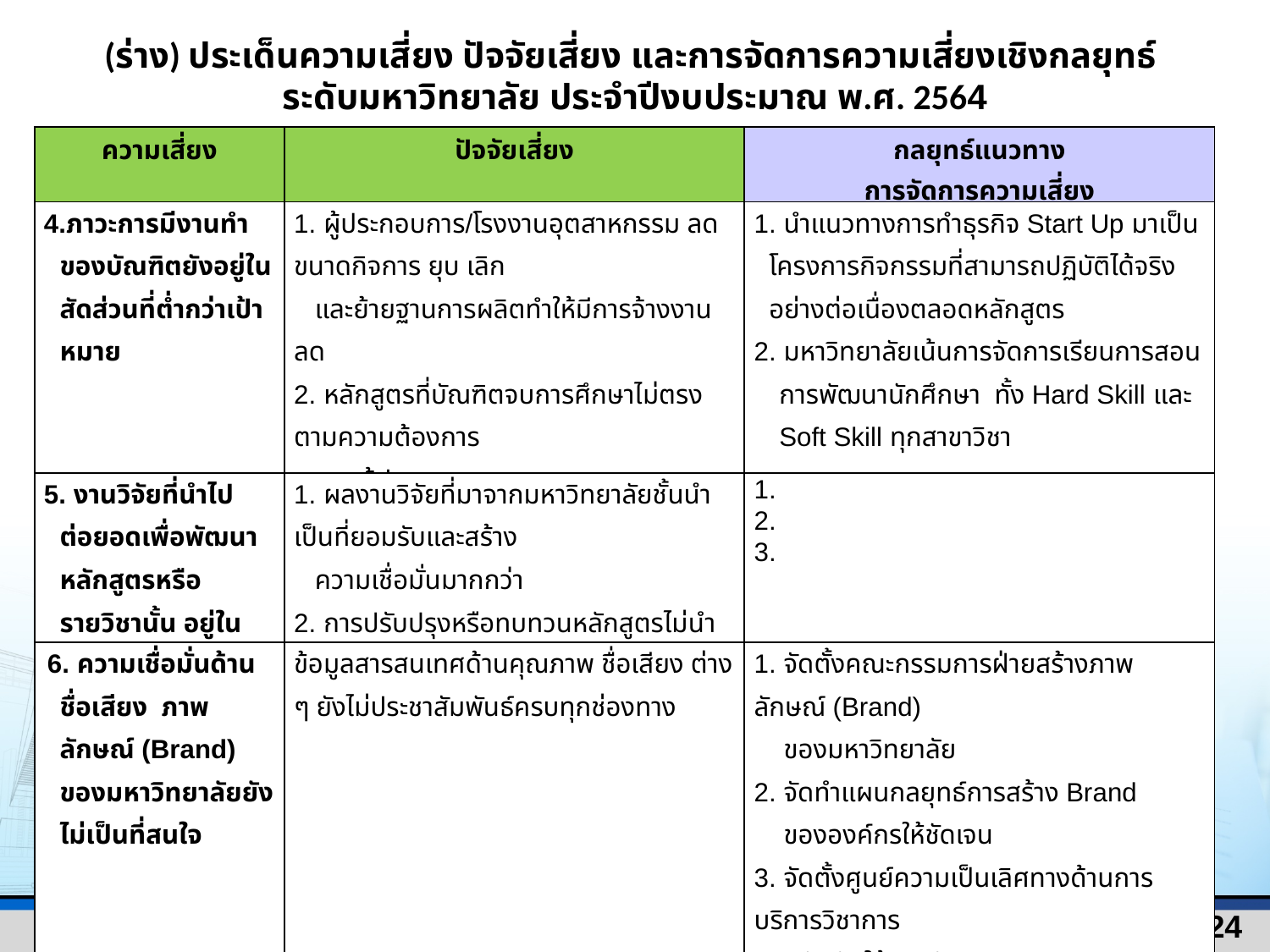

(ร่าง) ประเด็นความเสี่ยง ปัจจัยเสี่ยง และการจัดการความเสี่ยงเชิงกลยุทธ์
ระดับมหาวิทยาลัย ประจำปีงบประมาณ พ.ศ. 2564
| ความเสี่ยง | ปัจจัยเสี่ยง | กลยุทธ์แนวทาง การจัดการความเสี่ยง |
| --- | --- | --- |
| 4.ภาวะการมีงานทำของบัณฑิตยังอยู่ในสัดส่วนที่ต่ำกว่าเป้าหมาย | 1. ผู้ประกอบการ/โรงงานอุตสาหกรรม ลดขนาดกิจการ ยุบ เลิก และย้ายฐานการผลิตทำให้มีการจ้างงานลด 2. หลักสูตรที่บัณฑิตจบการศึกษาไม่ตรงตามความต้องการ ของผู้ประกอบการ | 1. นำแนวทางการทำธุรกิจ Start Up มาเป็นโครงการกิจกรรมที่สามารถปฏิบัติได้จริงอย่างต่อเนื่องตลอดหลักสูตร 2. มหาวิทยาลัยเน้นการจัดการเรียนการสอนการพัฒนานักศึกษา ทั้ง Hard Skill และ Soft Skill ทุกสาขาวิชา |
| 5. งานวิจัยที่นําไปต่อยอดเพื่อพัฒนาหลักสูตรหรือรายวิชานั้น อยู่ในสัดส่วนที่น้อยมาก | 1. ผลงานวิจัยที่มาจากมหาวิทยาลัยชั้นนำเป็นที่ยอมรับและสร้าง ความเชื่อมั่นมากกว่า 2. การปรับปรุงหรือทบทวนหลักสูตรไม่นำผลงานวิจัยมาบูรณาการอย่างแท้จริง | 1. 2. 3. |
| 6. ความเชื่อมั่นด้านชื่อเสียง ภาพลักษณ์ (Brand) ของมหาวิทยาลัยยังไม่เป็นที่สนใจ | ข้อมูลสารสนเทศด้านคุณภาพ ชื่อเสียง ต่าง ๆ ยังไม่ประชาสัมพันธ์ครบทุกช่องทาง | 1. จัดตั้งคณะกรรมการฝ่ายสร้างภาพลักษณ์ (Brand) ของมหาวิทยาลัย 2. จัดทำแผนกลยุทธ์การสร้าง Brand ขององค์กรให้ชัดเจน 3. จัดตั้งศูนย์ความเป็นเลิศทางด้านการบริการวิชาการ 4. ผลักดันให้สถาบันภาษา ศิลปะและวัฒนธรรมเป็นศูนย์กลางแหล่งเรียนรู้ด้านดนตรีและศิลปะของภาคอีสาน |
24